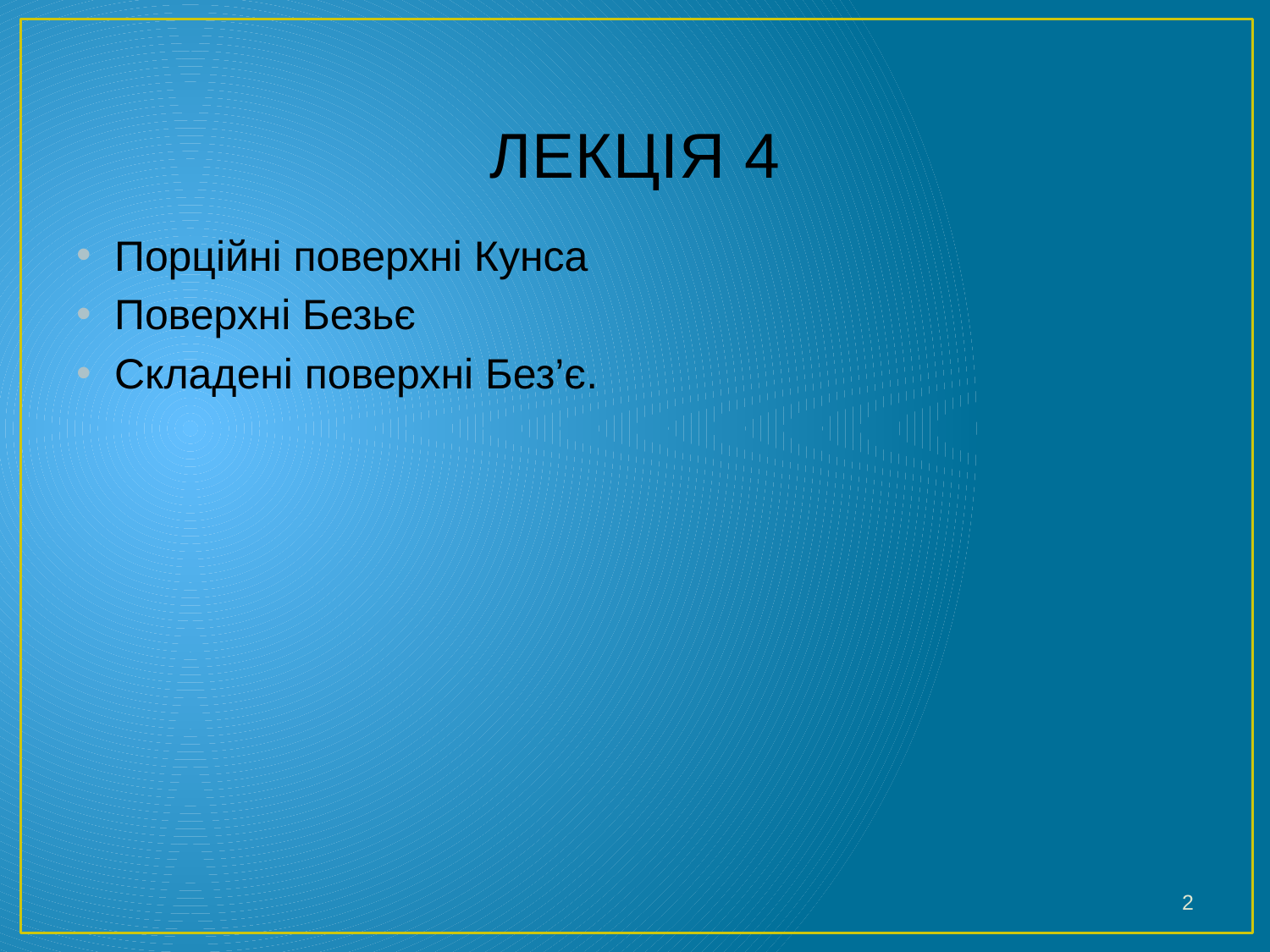

# ЛЕКЦІЯ 4
Порційні поверхні Кунса
Поверхні Безьє
Складені поверхні Без’є.
2